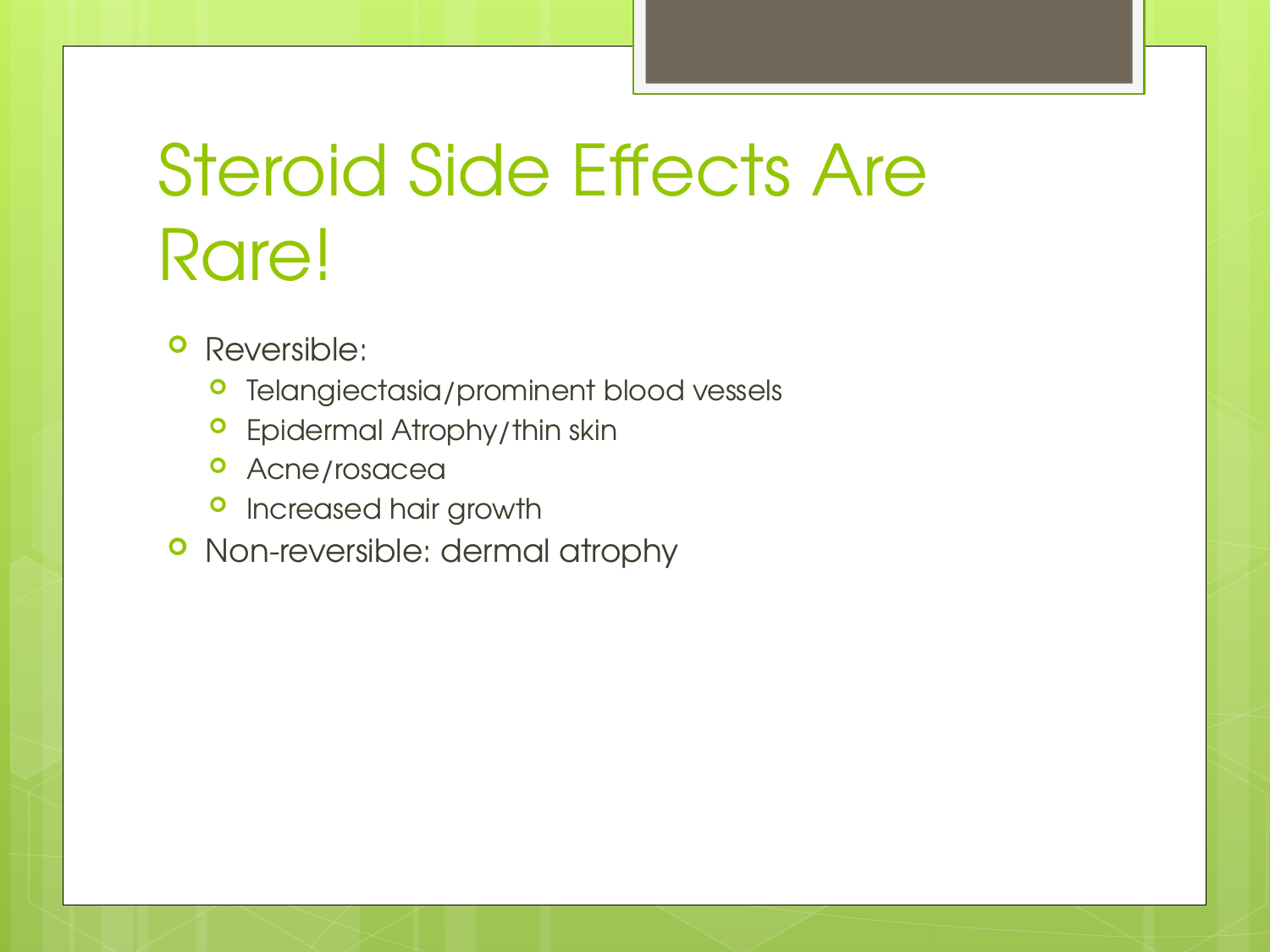

# Steroid Side Effects Are Rare!
Reversible:
Telangiectasia/prominent blood vessels
Epidermal Atrophy/thin skin
Acne/rosacea
Increased hair growth
Non-reversible: dermal atrophy